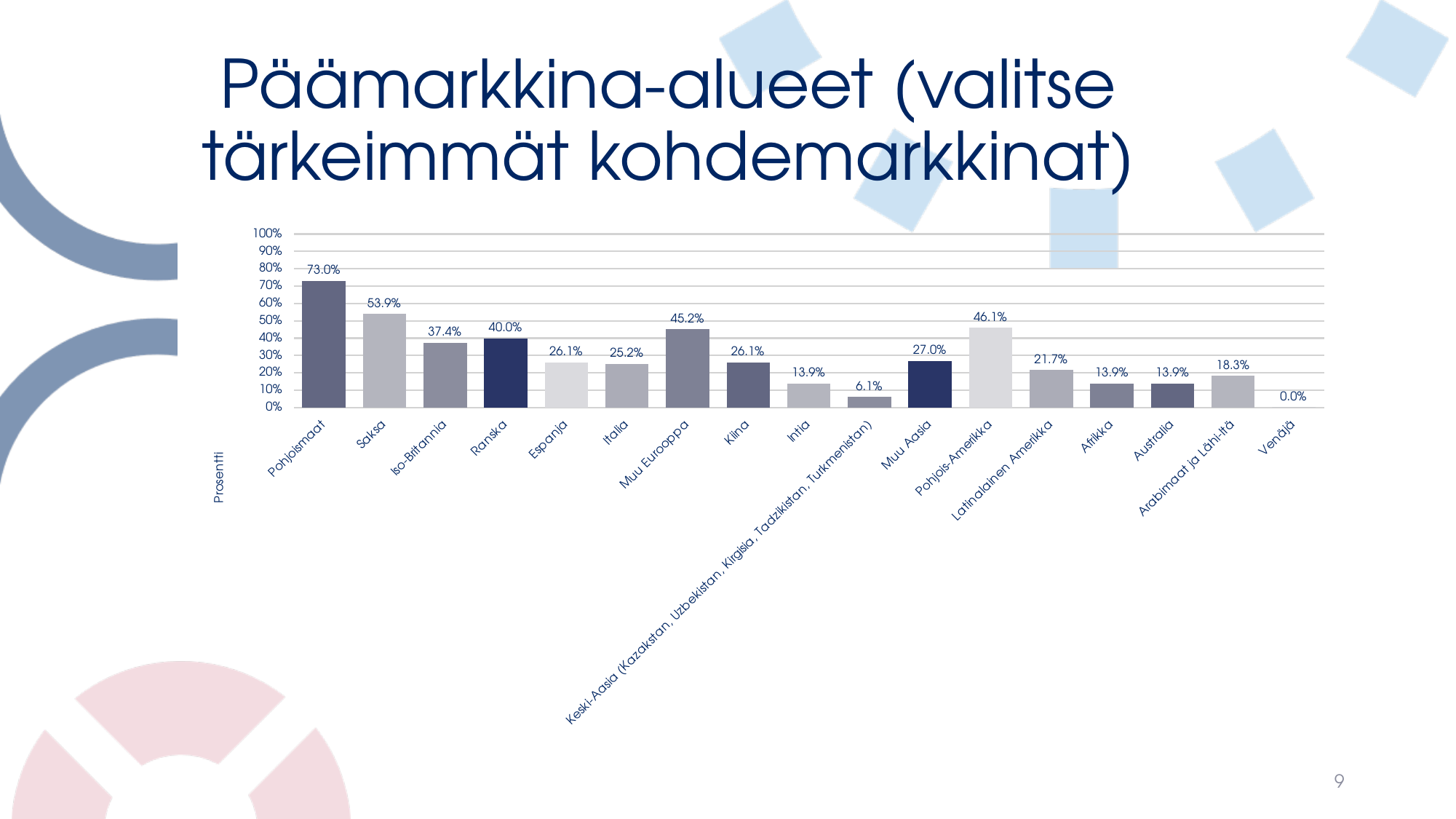

# Päämarkkina-alueet (valitse tärkeimmät kohdemarkkinat)

### Chart

| Category | Päämarkkina-alueet (valitse tärkeimmät kohdemarkkinat) |
|---|---|
| Pohjoismaat | 0.7304347826086957 |
| Saksa | 0.5391304347826087 |
| Iso-Britannia | 0.3739130434782609 |
| Ranska | 0.4 |
| Espanja | 0.2608695652173913 |
| Italia | 0.25217391304347825 |
| Muu Eurooppa | 0.45217391304347826 |
| Kiina | 0.2608695652173913 |
| Intia | 0.1391304347826087 |
| Keski-Aasia (Kazakstan, Uzbekistan, Kirgisia, Tadzikistan, Turkmenistan) | 0.06086956521739131 |
| Muu Aasia | 0.26956521739130435 |
| Pohjois-Amerikka | 0.4608695652173913 |
| Latinalainen Amerikka | 0.21739130434782608 |
| Afrikka | 0.1391304347826087 |
| Australia | 0.1391304347826087 |
| Arabimaat ja Lähi-Itä | 0.1826086956521739 |
| Venäjä | 0.0 |
9